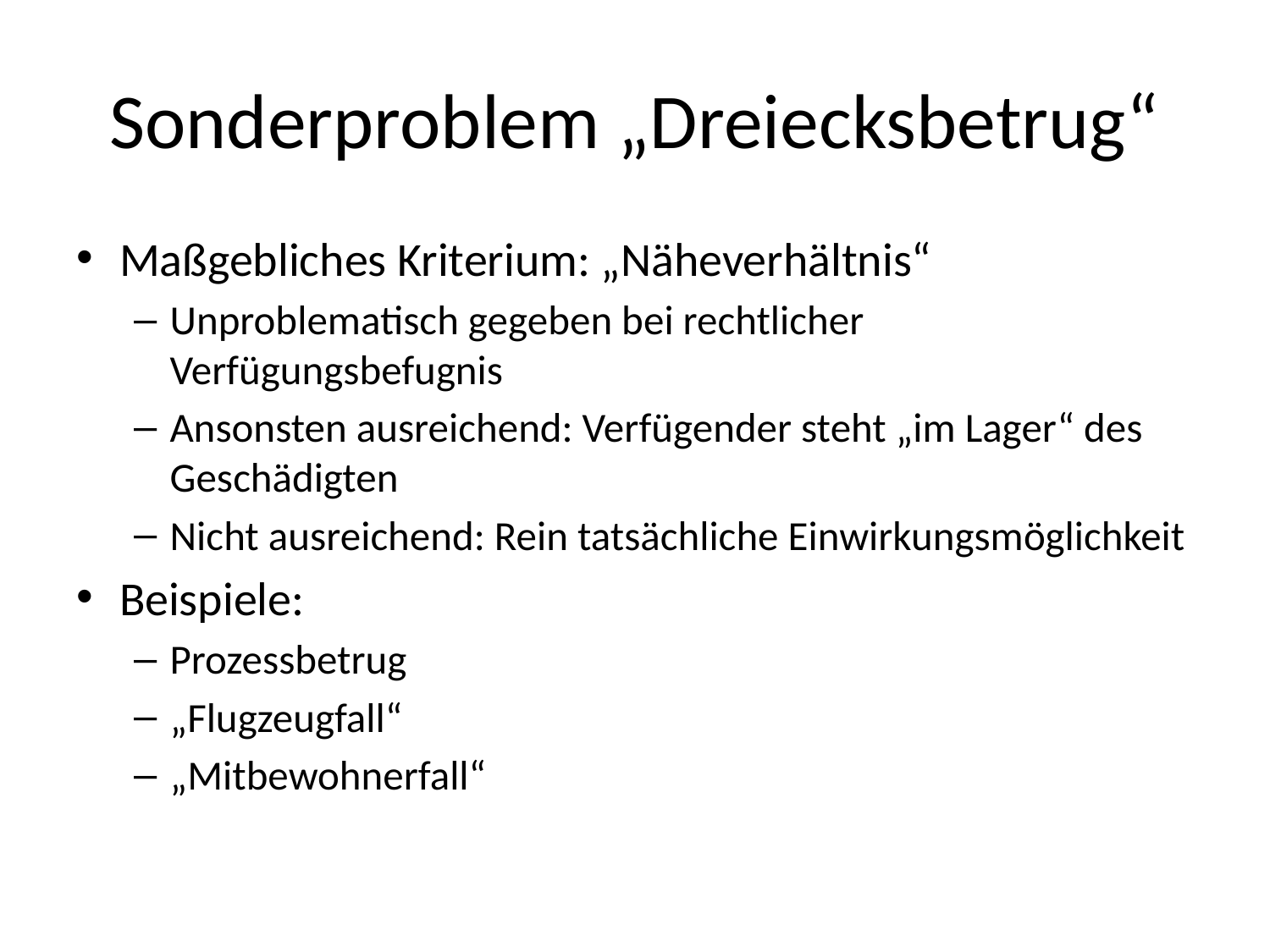

# Sonderproblem „Dreiecksbetrug“
Maßgebliches Kriterium: „Näheverhältnis“
Unproblematisch gegeben bei rechtlicher Verfügungsbefugnis
Ansonsten ausreichend: Verfügender steht „im Lager“ des Geschädigten
Nicht ausreichend: Rein tatsächliche Einwirkungsmöglichkeit
Beispiele:
Prozessbetrug
„Flugzeugfall“
„Mitbewohnerfall“